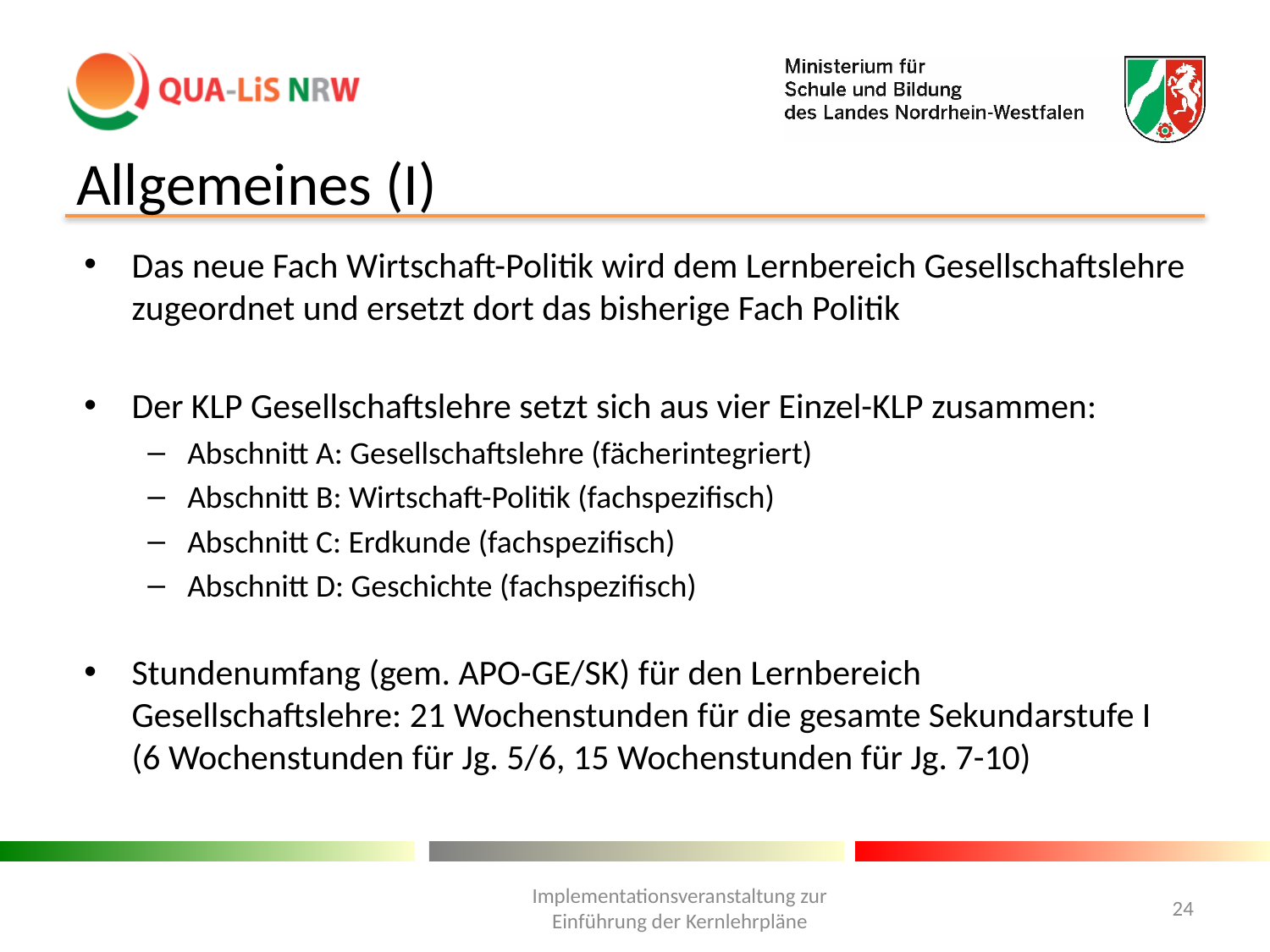

# Allgemeines (I)
Das neue Fach Wirtschaft-Politik wird dem Lernbereich Gesellschaftslehre zugeordnet und ersetzt dort das bisherige Fach Politik

Der KLP Gesellschaftslehre setzt sich aus vier Einzel-KLP zusammen:
Abschnitt A: Gesellschaftslehre (fächerintegriert)
Abschnitt B: Wirtschaft-Politik (fachspezifisch)
Abschnitt C: Erdkunde (fachspezifisch)
Abschnitt D: Geschichte (fachspezifisch)

Stundenumfang (gem. APO-GE/SK) für den Lernbereich Gesellschaftslehre: 21 Wochenstunden für die gesamte Sekundarstufe I  (6 Wochenstunden für Jg. 5/6, 15 Wochenstunden für Jg. 7-10)

Implementationsveranstaltung zur Einführung der Kernlehrpläne
24